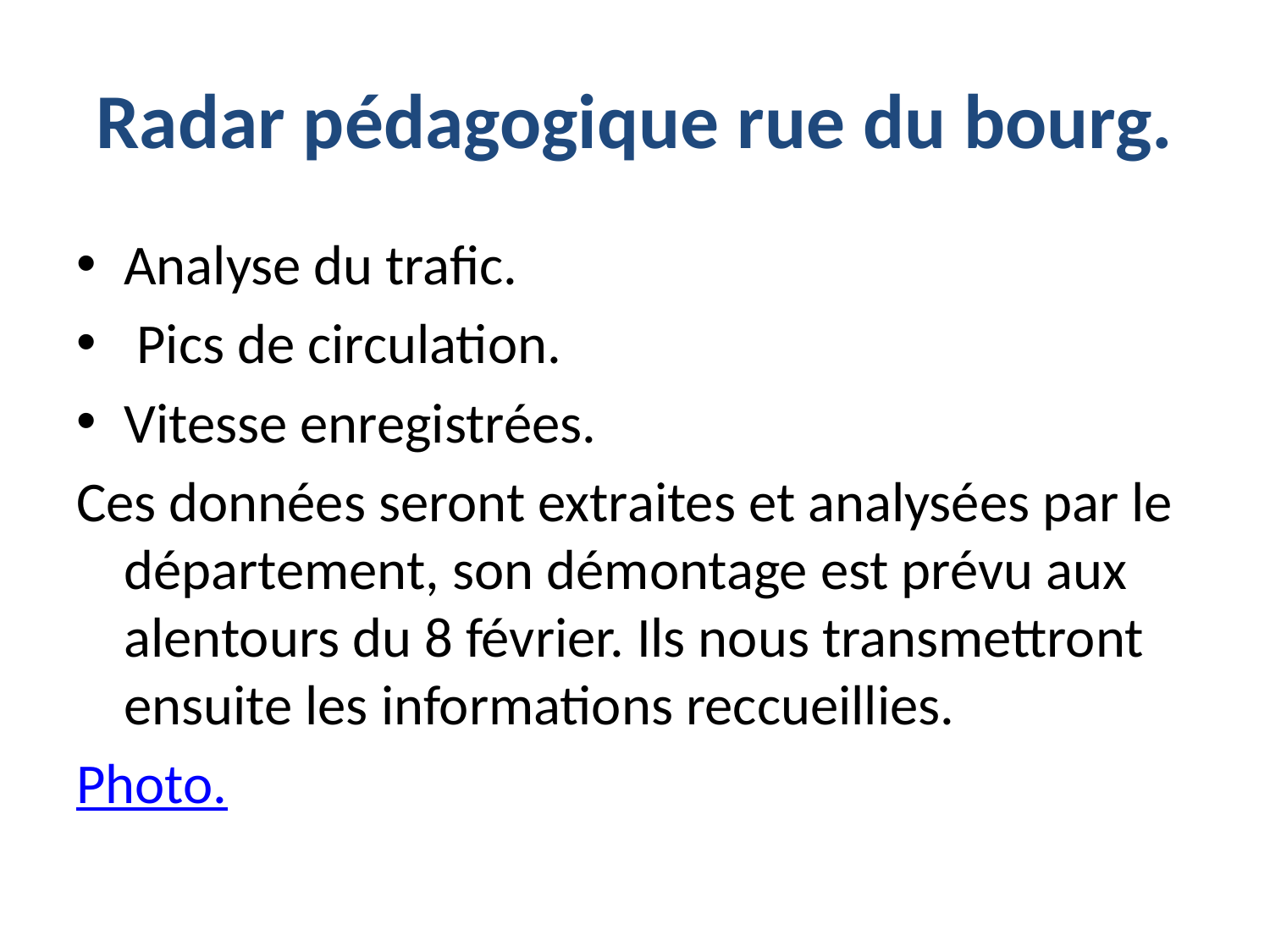

# Radar pédagogique rue du bourg.
Analyse du trafic.
 Pics de circulation.
Vitesse enregistrées.
Ces données seront extraites et analysées par le département, son démontage est prévu aux alentours du 8 février. Ils nous transmettront ensuite les informations reccueillies.
Photo.